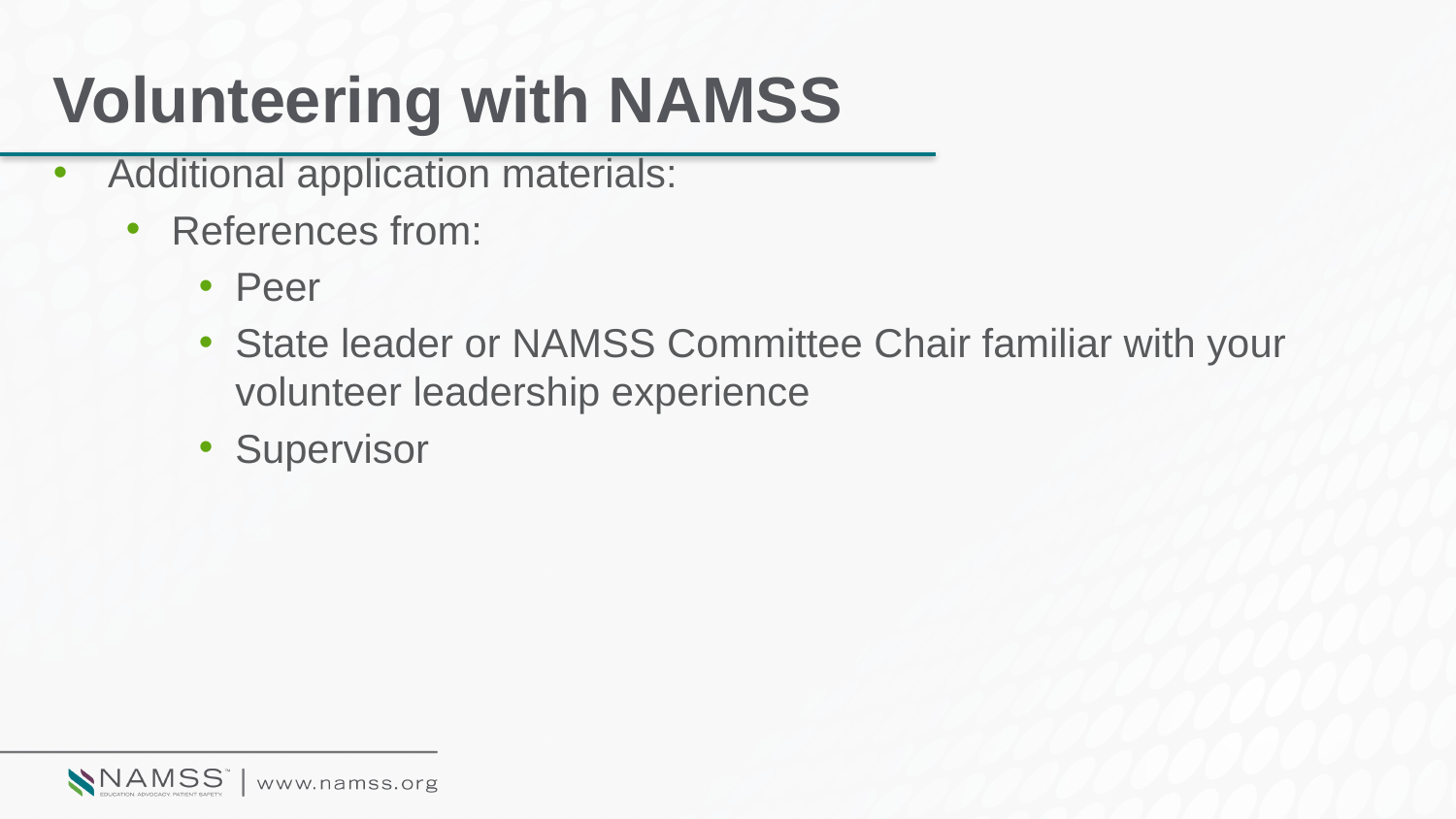

# Volunteering with NAMSS
Additional application materials:
References from:
Peer
State leader or NAMSS Committee Chair familiar with your volunteer leadership experience
Supervisor